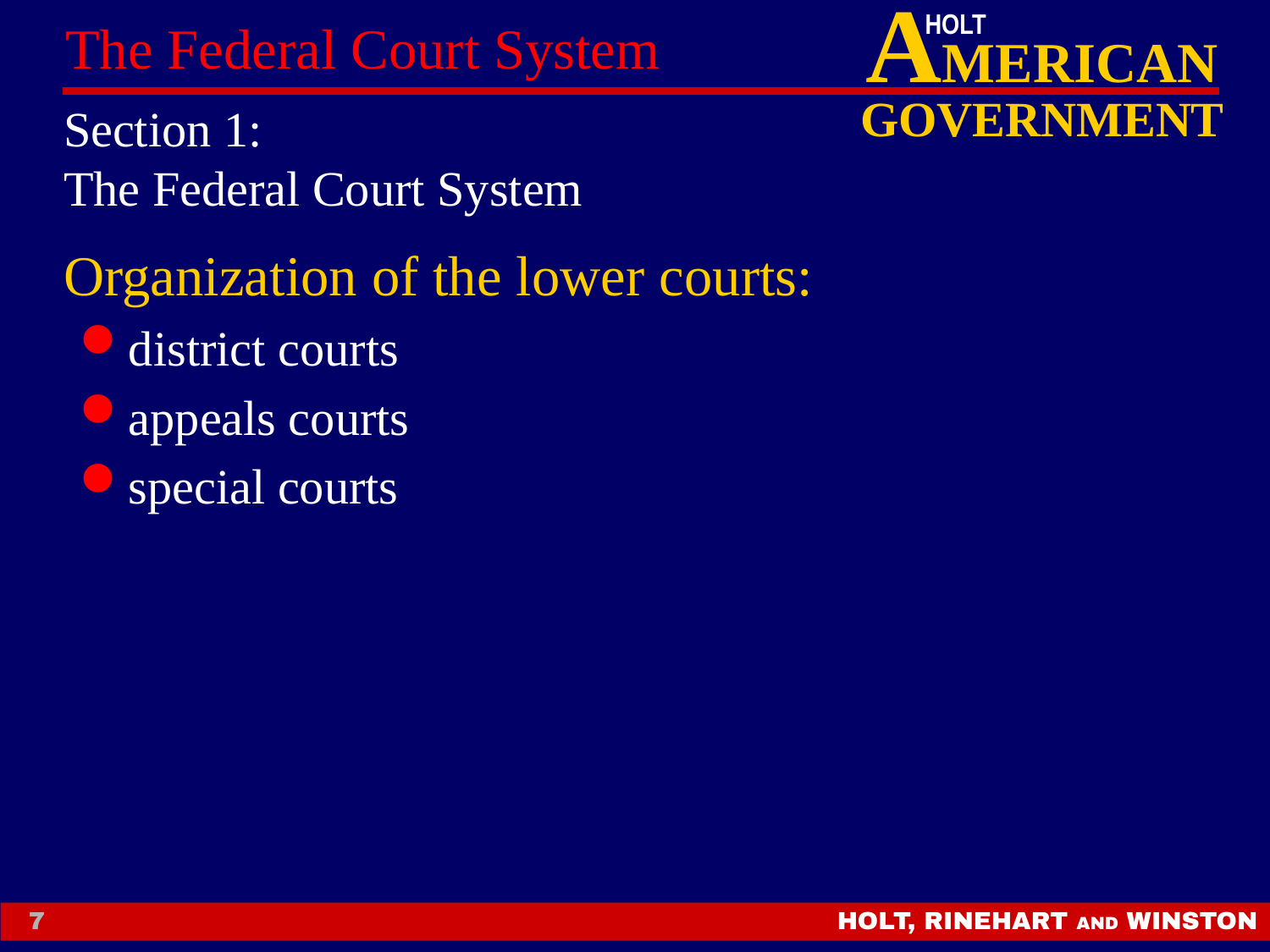

# Section 1: The Federal Court System
Organization of the lower courts:
district courts
appeals courts
special courts
7